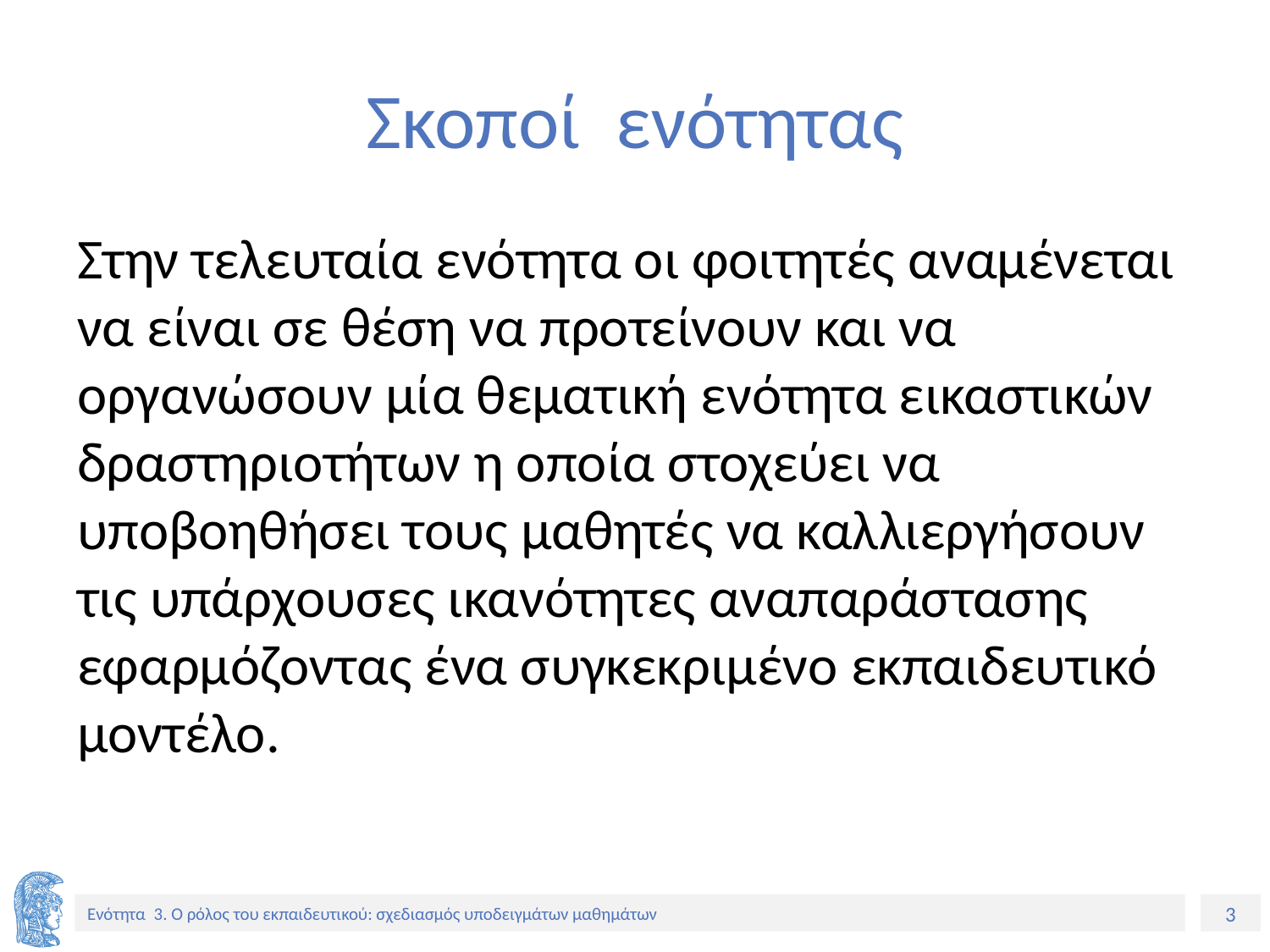

# Σκοποί  ενότητας
Στην τελευταία ενότητα οι φοιτητές αναμένεται να είναι σε θέση να προτείνουν και να οργανώσουν μία θεματική ενότητα εικαστικών δραστηριοτήτων η οποία στοχεύει να υποβοηθήσει τους μαθητές να καλλιεργήσουν τις υπάρχουσες ικανότητες αναπαράστασης εφαρμόζοντας ένα συγκεκριμένο εκπαιδευτικό μοντέλο.